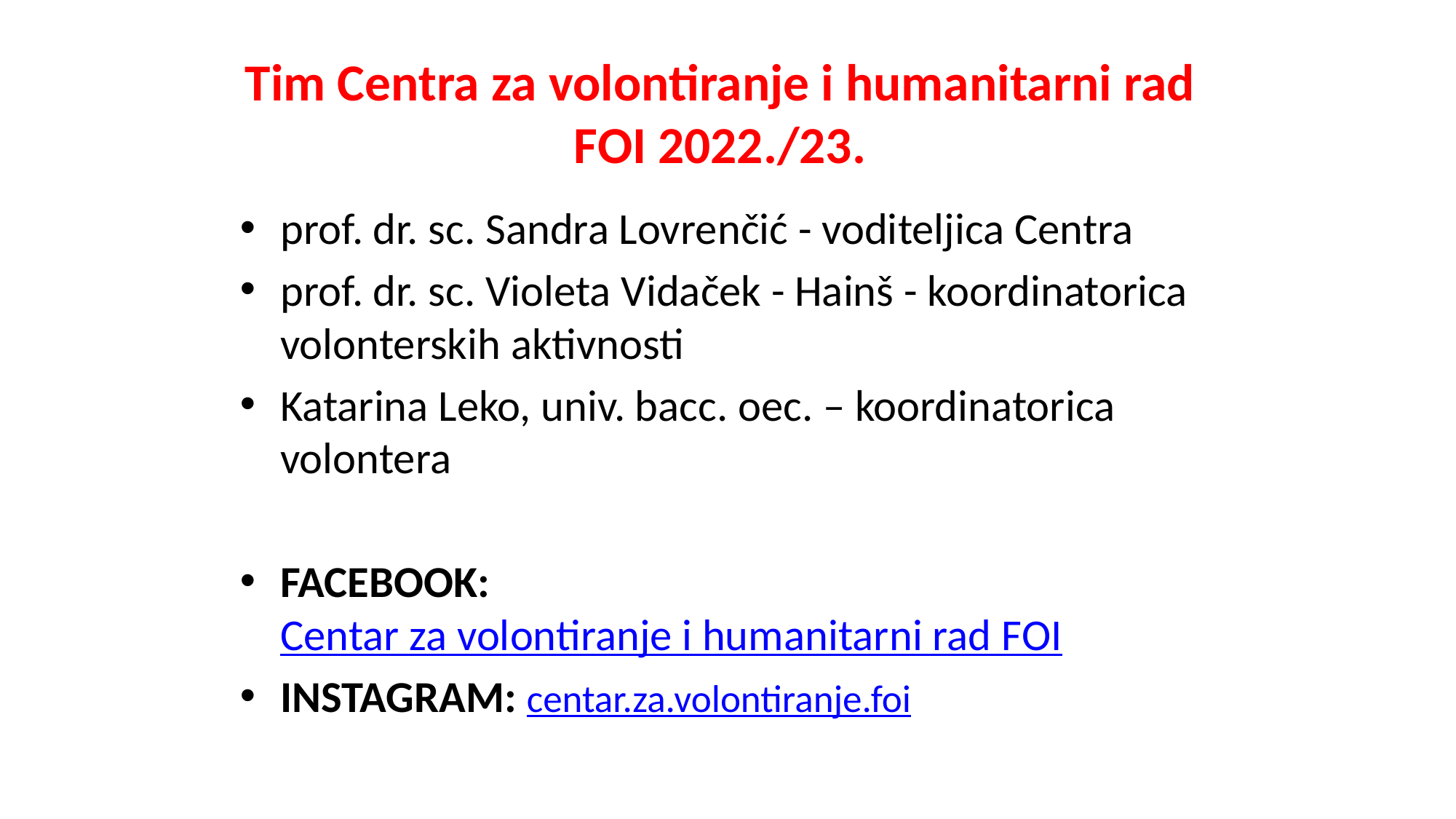

# Tim Centra za volontiranje i humanitarni rad FOI 2022./23.
prof. dr. sc. Sandra Lovrenčić - voditeljica Centra
prof. dr. sc. Violeta Vidaček - Hainš - koordinatorica volonterskih aktivnosti
Katarina Leko, univ. bacc. oec. – koordinatorica volontera

FACEBOOK: Centar za volontiranje i humanitarni rad FOI
INSTAGRAM: centar.za.volontiranje.foi